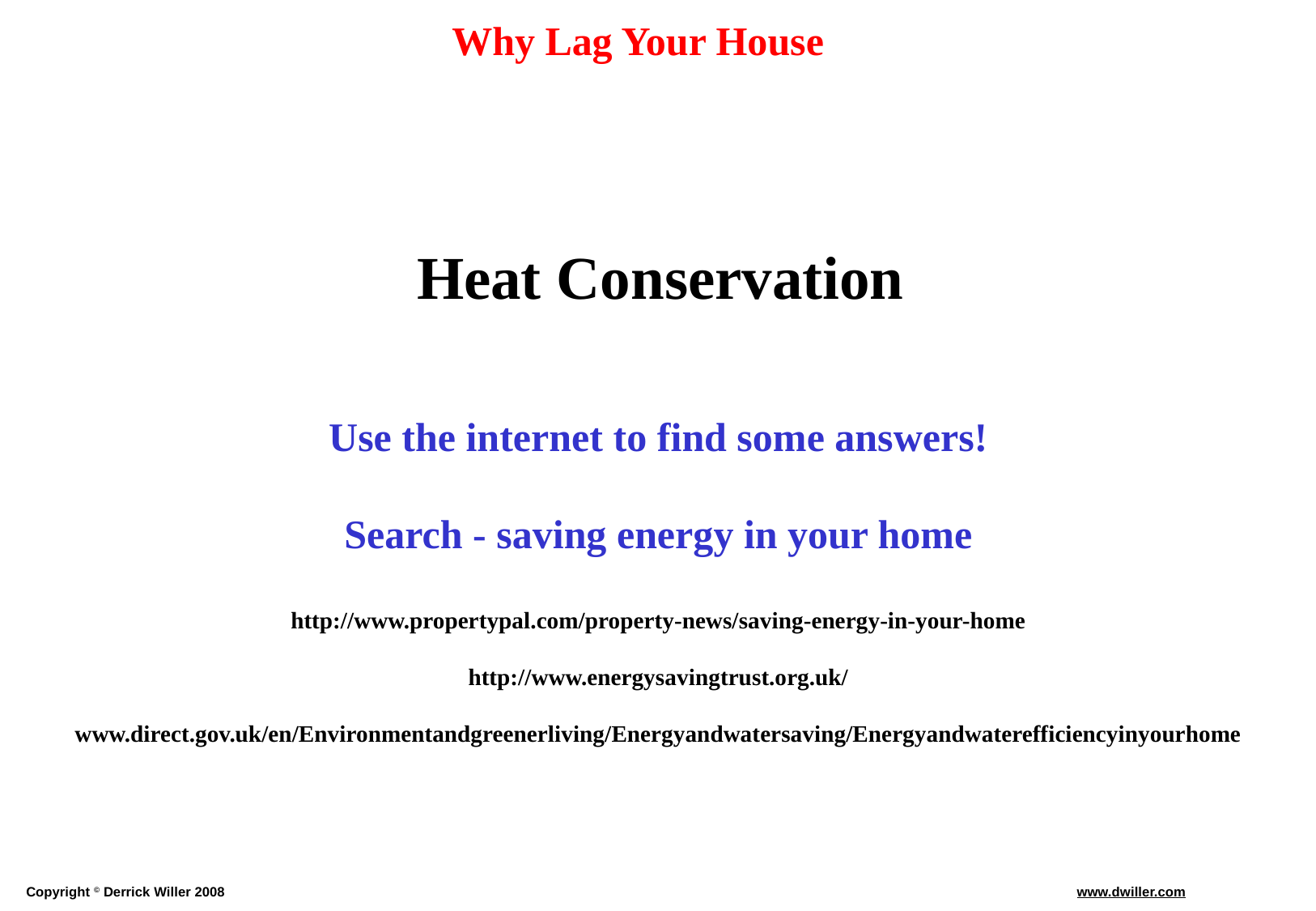

Heat Conservation
Use the internet to find some answers!
Search - saving energy in your home

http://www.propertypal.com/property-news/saving-energy-in-your-home

http://www.energysavingtrust.org.uk/
www.direct.gov.uk/en/Environmentandgreenerliving/Energyandwatersaving/Energyandwaterefficiencyinyourhome